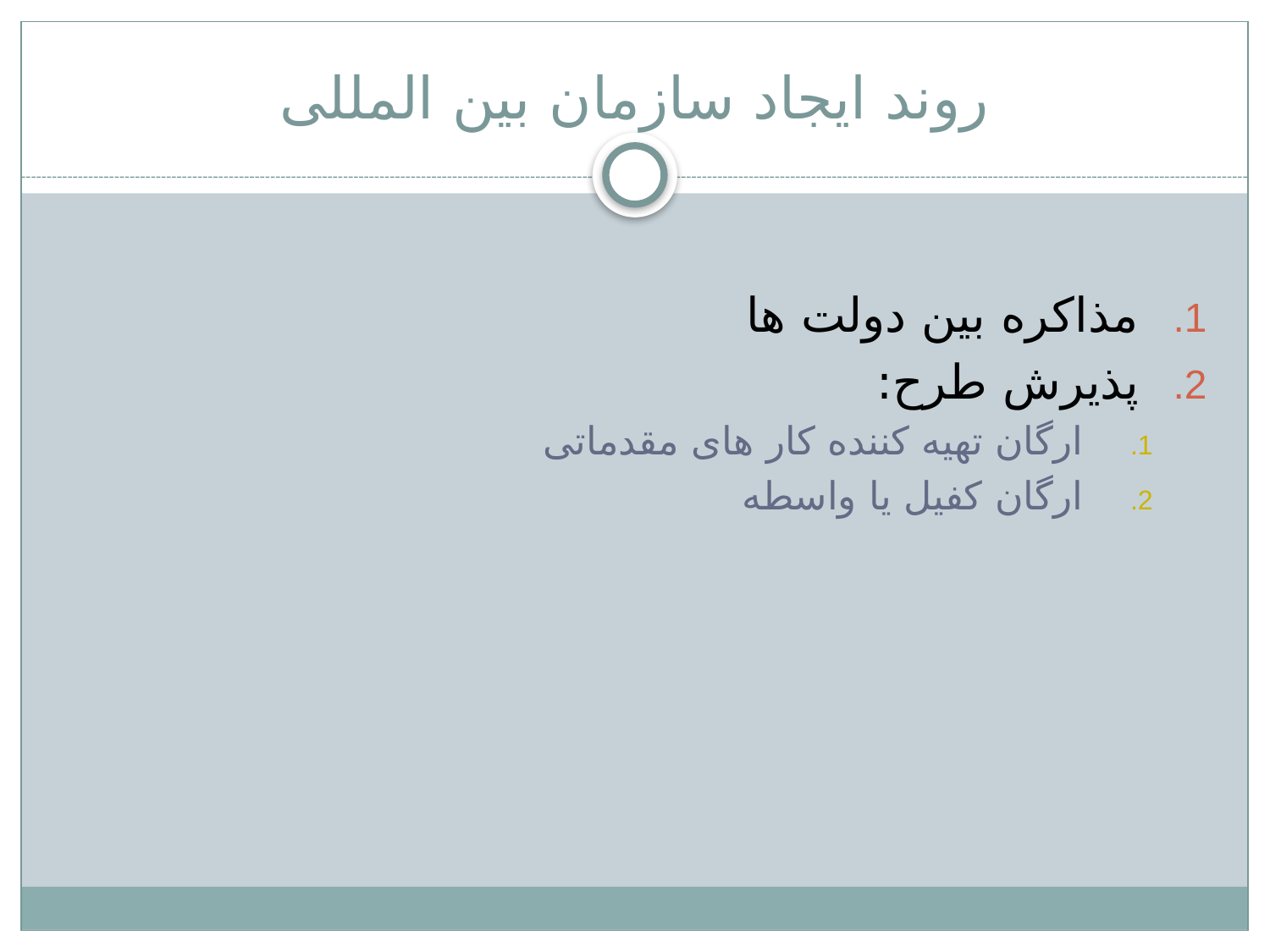

# روند ایجاد سازمان بین المللی

مذاکره بین دولت ها
پذیرش طرح:
ارگان تهیه کننده کار های مقدماتی
ارگان کفیل یا واسطه